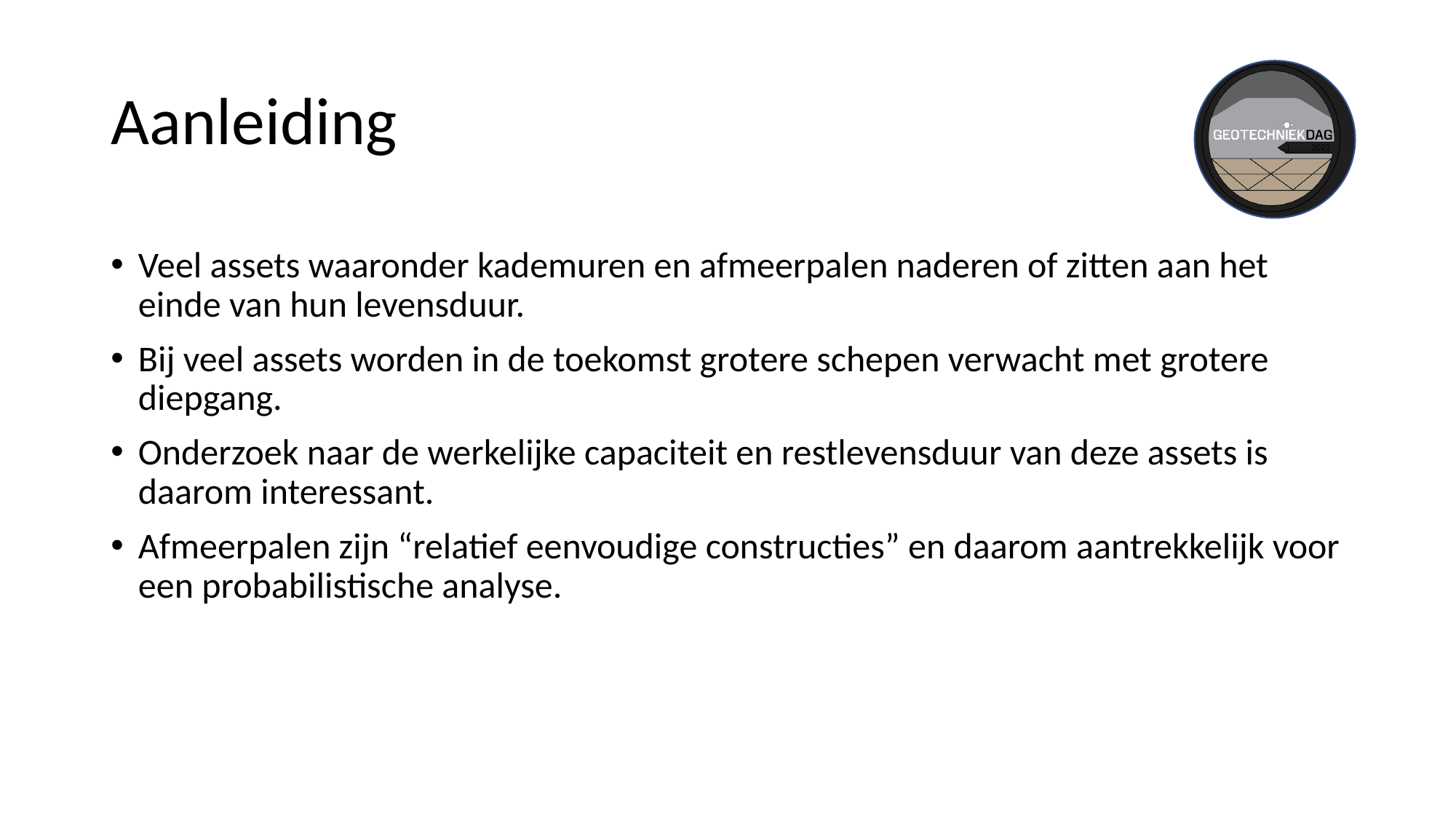

# Aanleiding
Veel assets waaronder kademuren en afmeerpalen naderen of zitten aan het einde van hun levensduur.
Bij veel assets worden in de toekomst grotere schepen verwacht met grotere diepgang.
Onderzoek naar de werkelijke capaciteit en restlevensduur van deze assets is daarom interessant.
Afmeerpalen zijn “relatief eenvoudige constructies” en daarom aantrekkelijk voor een probabilistische analyse.